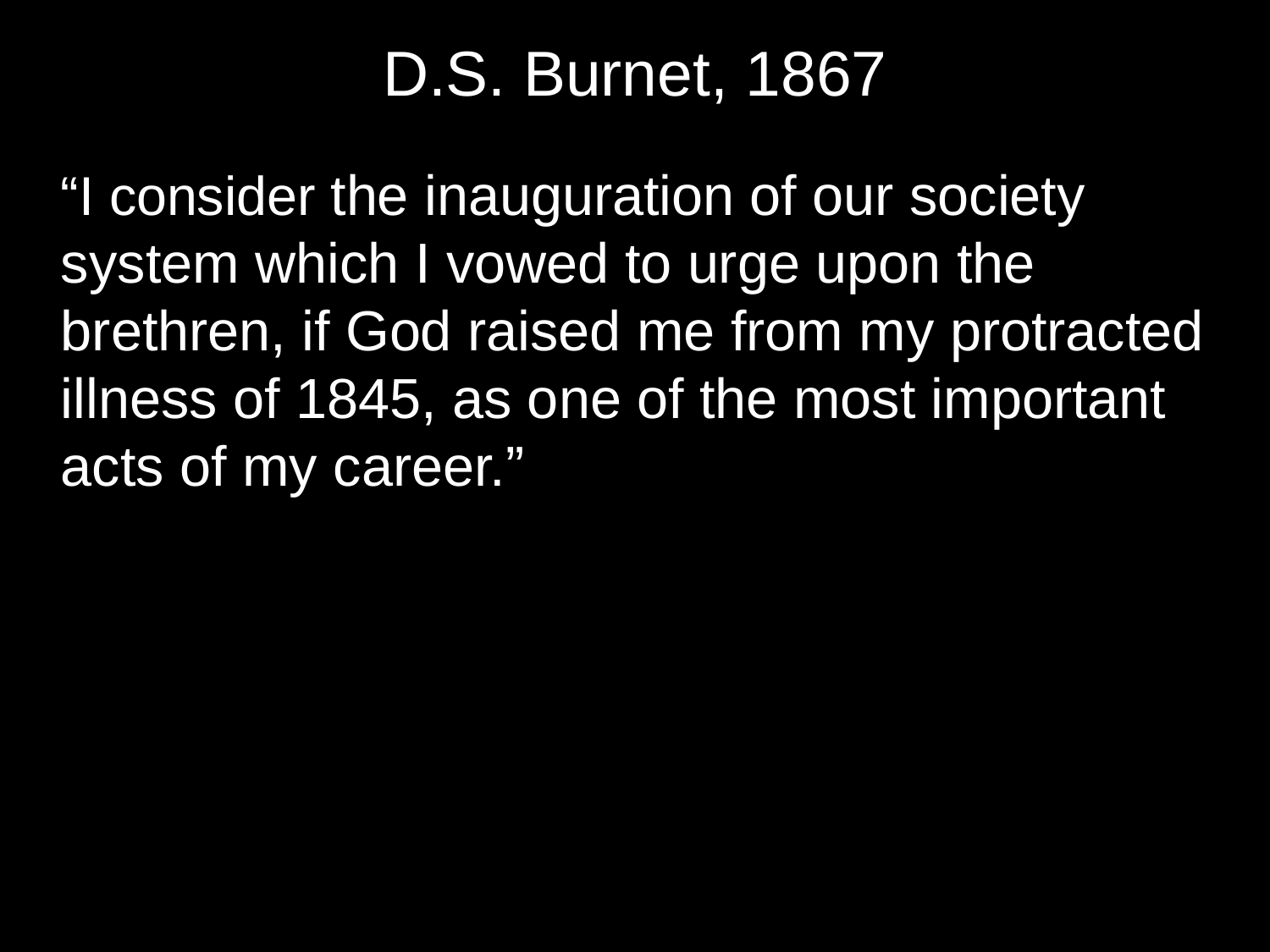

D.S. Burnet, 1867
“I consider the inauguration of our society system which I vowed to urge upon the brethren, if God raised me from my protracted illness of 1845, as one of the most important acts of my career.”